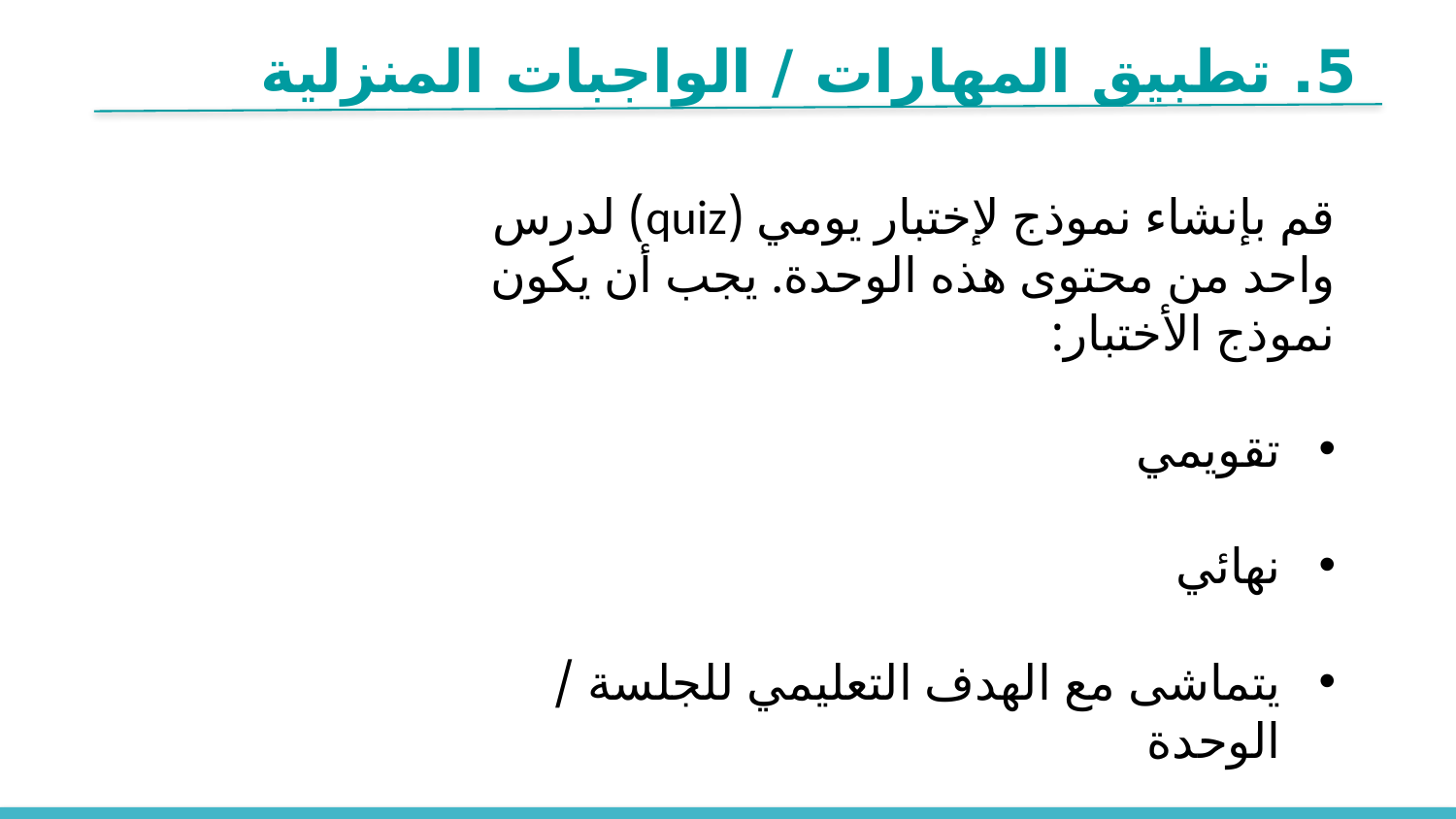

5. تطبيق المهارات / الواجبات المنزلية

قم بإنشاء نموذج لإختبار يومي (quiz) لدرس واحد من محتوى هذه الوحدة. يجب أن يكون نموذج الأختبار:

تقويمي

نهائي

يتماشى مع الهدف التعليمي للجلسة / الوحدة